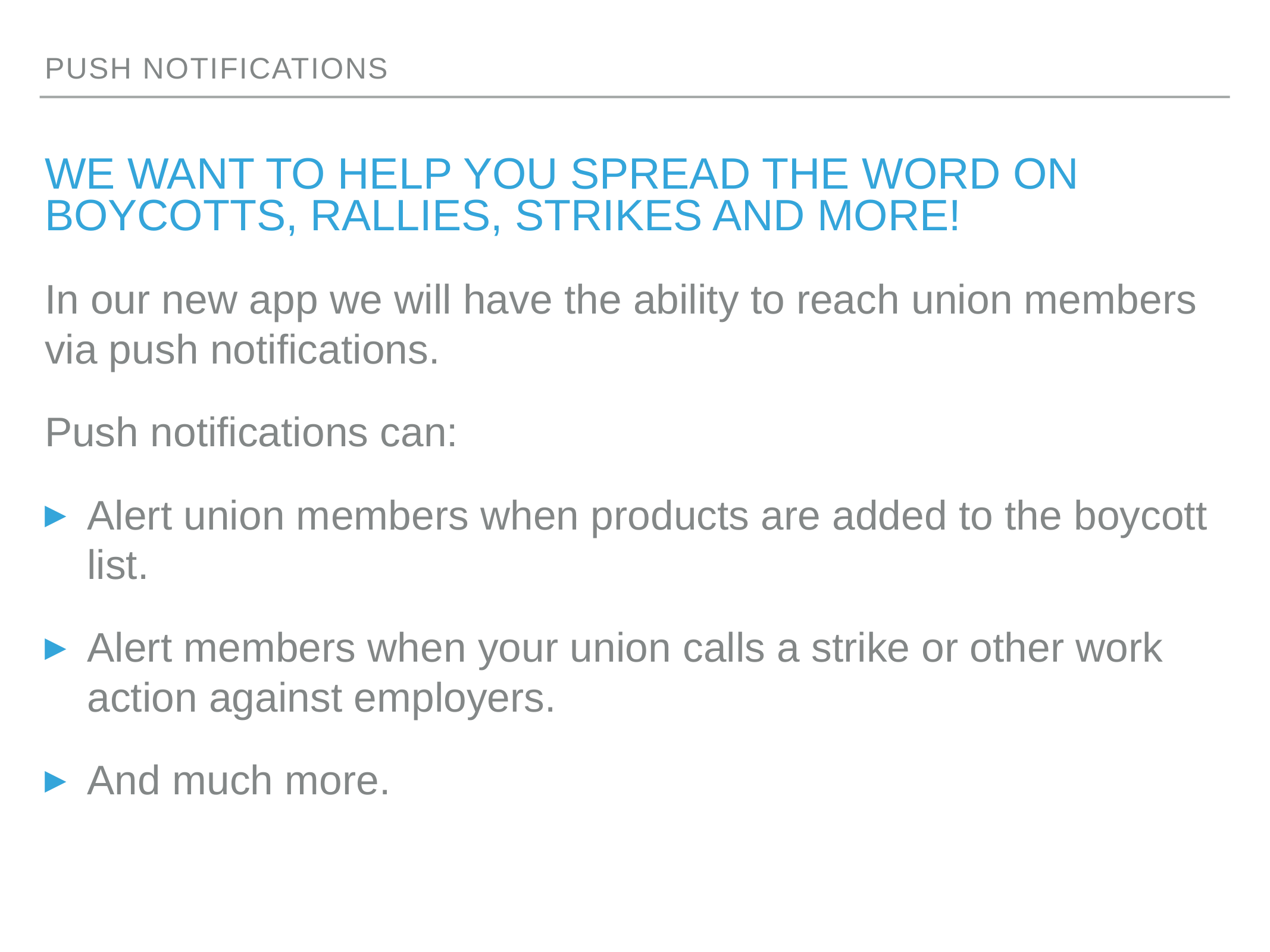

Push notifications
# we want to help you spread the word on boycotts, rallies, strikes and more!
In our new app we will have the ability to reach union members via push notifications.
Push notifications can:
Alert union members when products are added to the boycott list.
Alert members when your union calls a strike or other work action against employers.
And much more.